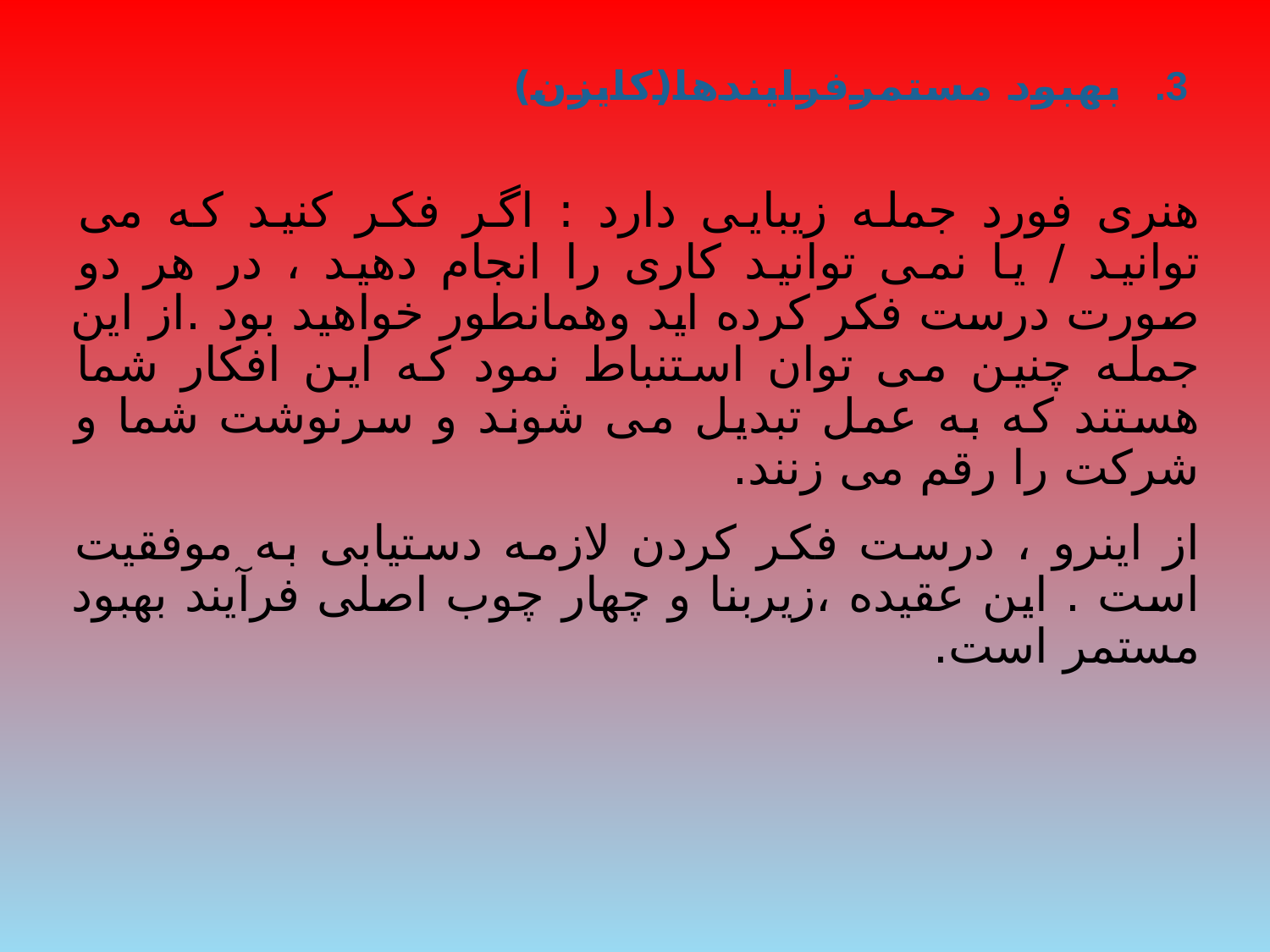

# بهبود مستمرفرایندها(کایزن)
هنری فورد جمله زیبایی دارد : اگر فکر کنید که می توانید / یا نمی توانید کاری را انجام دهید ، در هر دو صورت درست فکر کرده اید وهمانطور خواهید بود .از این جمله چنین می توان استنباط نمود که این افکار شما هستند که به عمل تبدیل می شوند و سرنوشت شما و شرکت را رقم می زنند.
از اینرو ، درست فکر کردن لازمه دستیابی به موفقیت است . این عقیده ،زیربنا و چهار چوب اصلی فرآیند بهبود مستمر است.